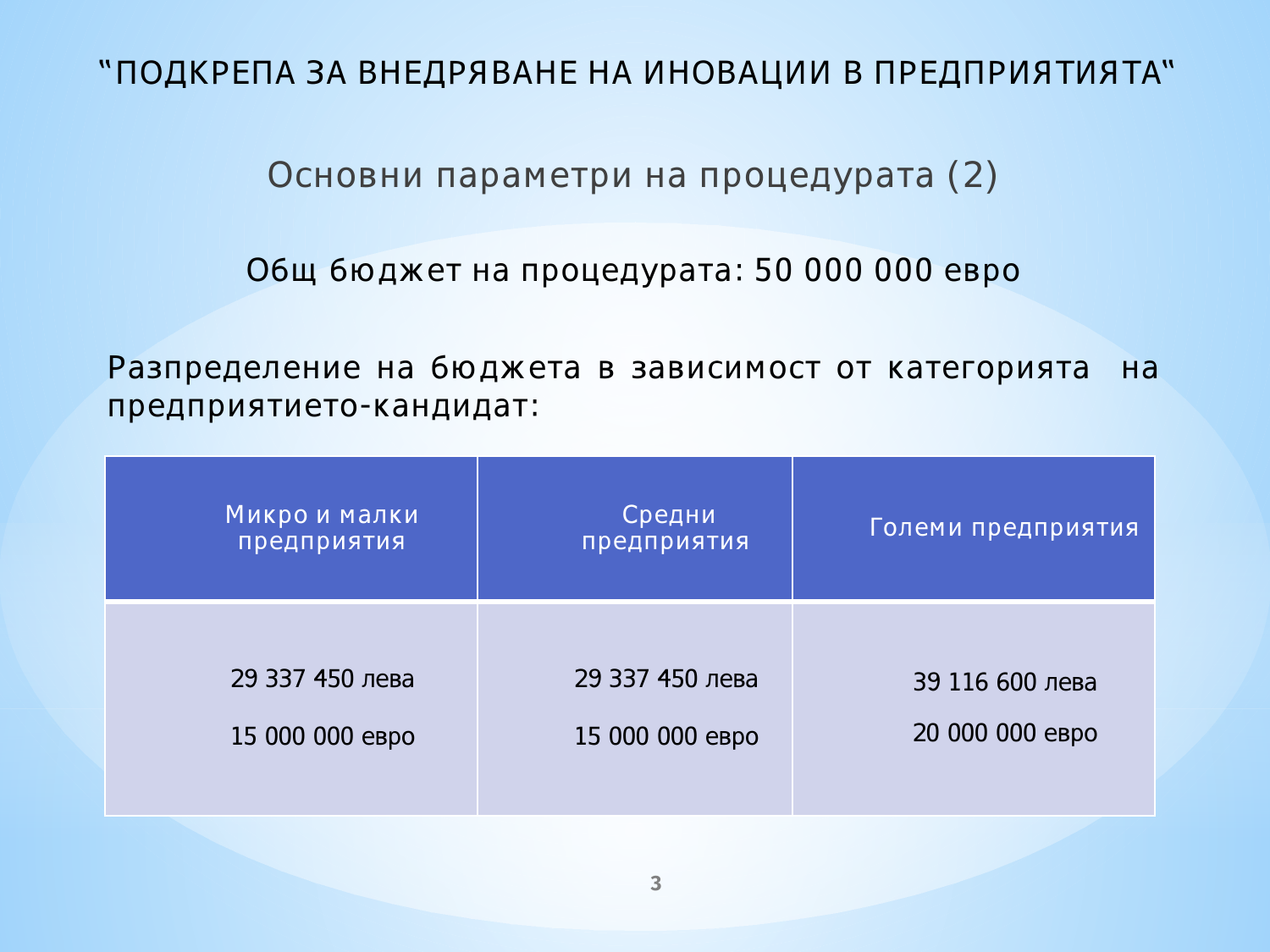

# “ПОДКРЕПА ЗА ВНЕДРЯВАНЕ НА ИНОВАЦИИ В ПРЕДПРИЯТИЯТА“

Основни параметри на процедурата (2)

Общ бюджет на процедурата: 50 000 000 евро

Разпределение на бюджета в зависимост от категорията  на предприятието-кандидат:

| Микро и малки предприятия | Средни предприятия | Големи предприятия |
| --- | --- | --- |
| 29 337 450 лева 15 000 000 евро | 29 337 450 лева 15 000 000 евро | 39 116 600 лева 20 000 000 евро |
3